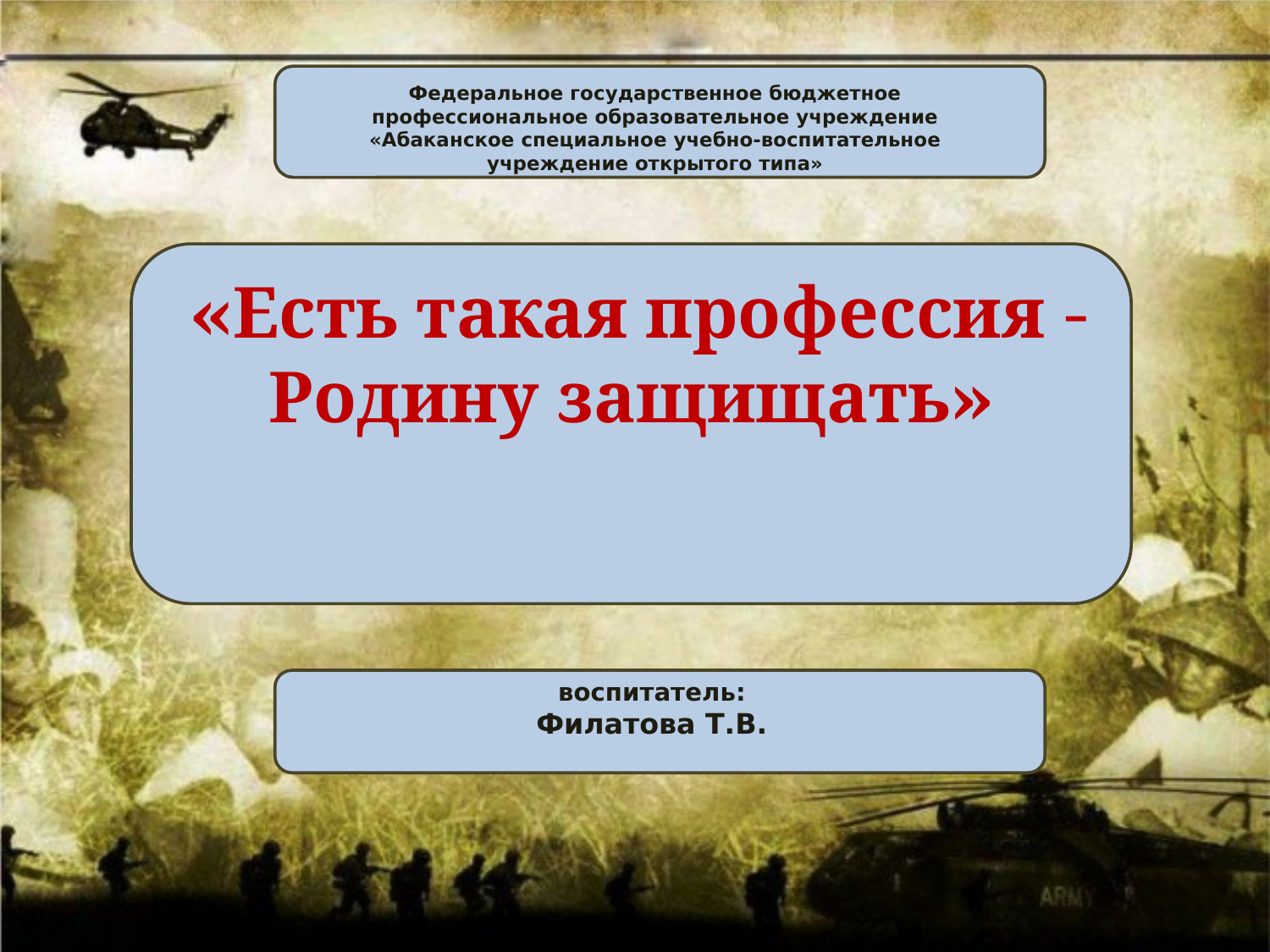

Федеральное государственное бюджетное профессиональное образовательное учреждение «Абаканское специальное учебно-воспитательное учреждение открытого типа»

  «Есть такая профессия -Родину защищать»

воспитатель:
Филатова Т.В.